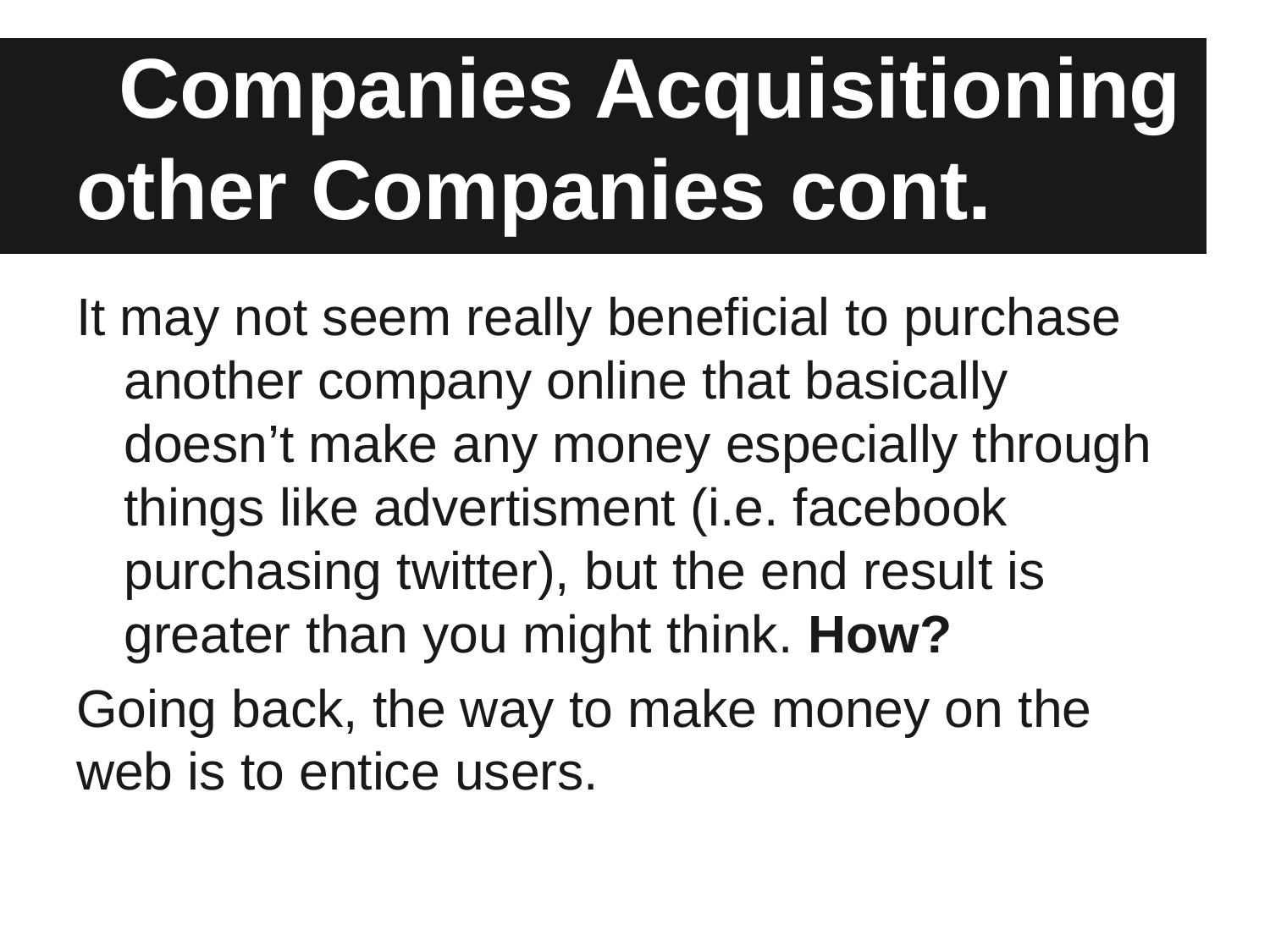

# Companies Acquisitioning other Companies cont.
It may not seem really beneficial to purchase another company online that basically doesn’t make any money especially through things like advertisment (i.e. facebook purchasing twitter), but the end result is greater than you might think. How?
Going back, the way to make money on the web is to entice users.